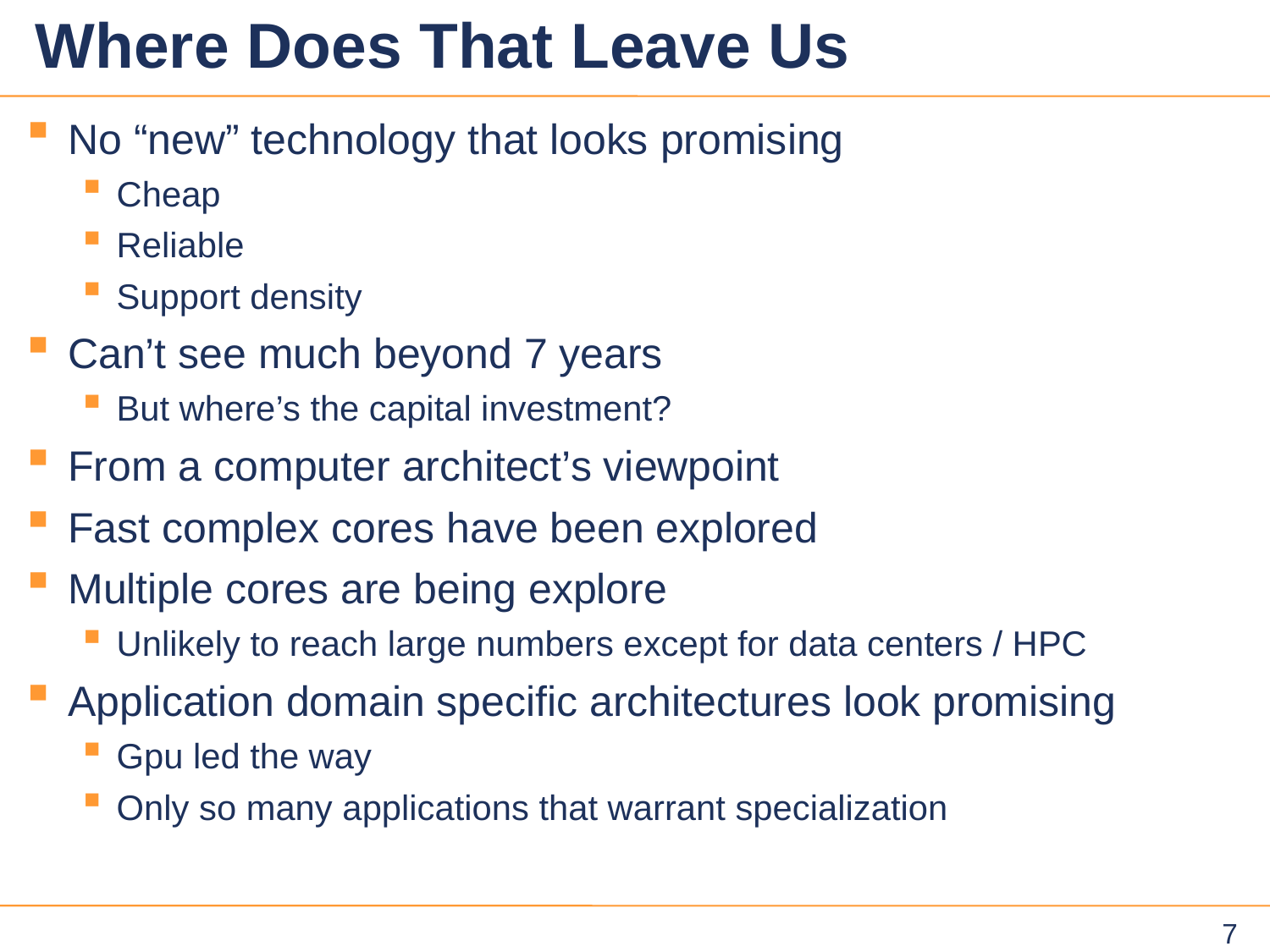

# Where Does That Leave Us
No “new” technology that looks promising
Cheap
Reliable
Support density
Can’t see much beyond 7 years
But where’s the capital investment?
From a computer architect’s viewpoint
Fast complex cores have been explored
Multiple cores are being explore
Unlikely to reach large numbers except for data centers / HPC
Application domain specific architectures look promising
Gpu led the way
Only so many applications that warrant specialization